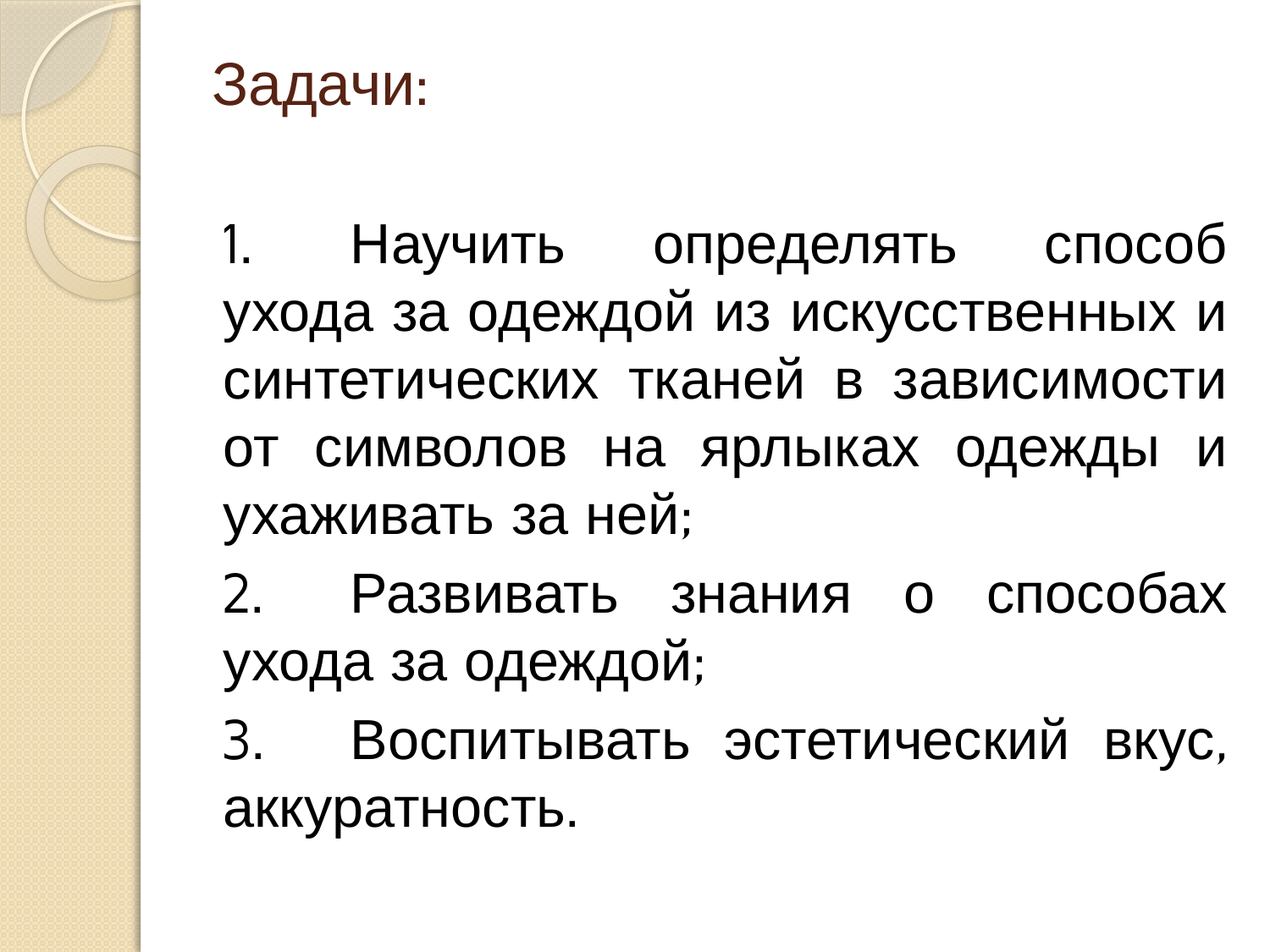

# Задачи:
1.	Научить определять способ ухода за одеждой из искусственных и синтетических тканей в зависимости от символов на ярлыках одежды и ухаживать за ней;
2.	Развивать знания о способах ухода за одеждой;
3.	Воспитывать эстетический вкус, аккуратность.